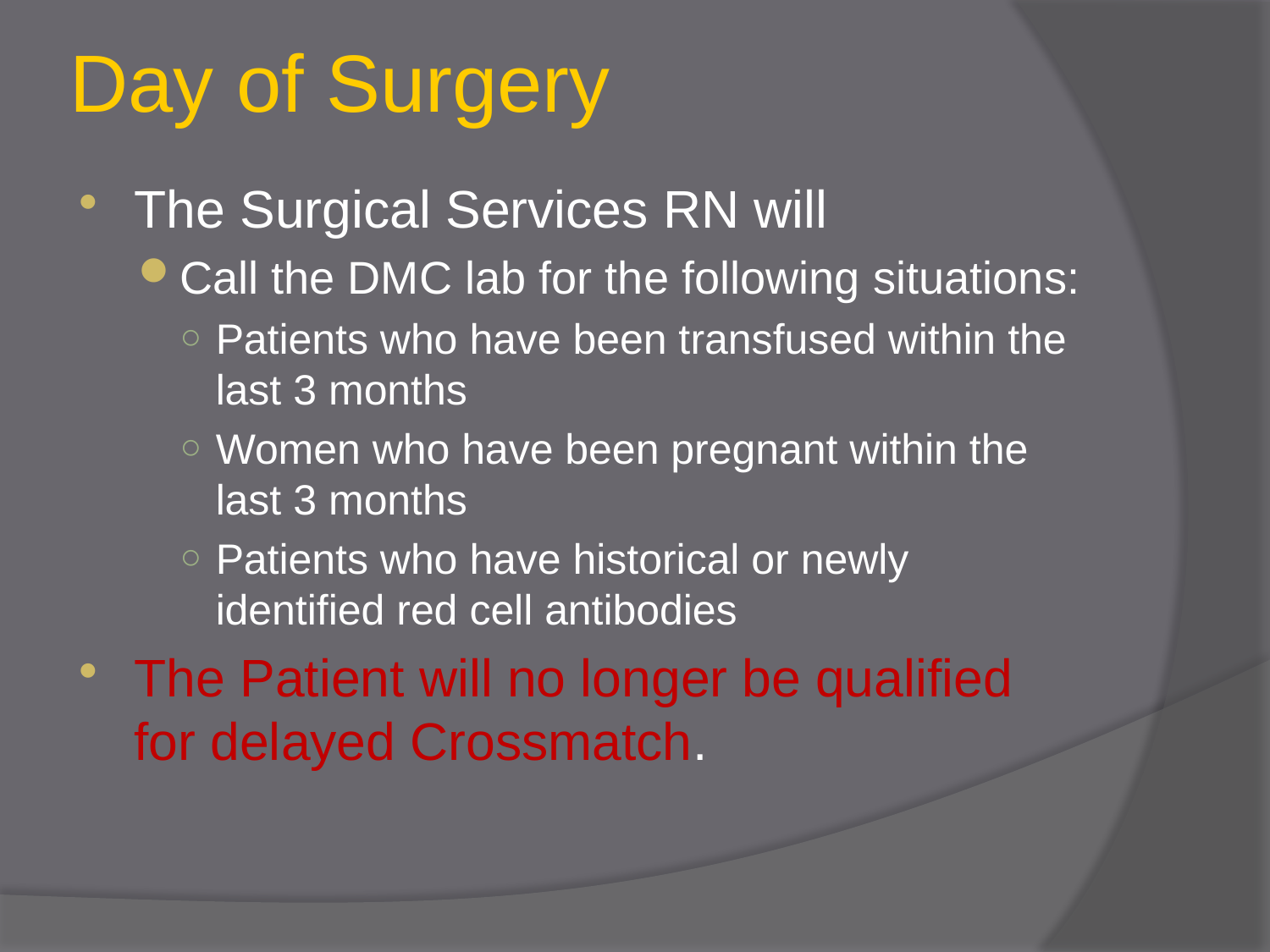

# Day of Surgery
The Surgical Services RN will
Call the DMC lab for the following situations:
Patients who have been transfused within the last 3 months
Women who have been pregnant within the last 3 months
Patients who have historical or newly identified red cell antibodies
The Patient will no longer be qualified for delayed Crossmatch.